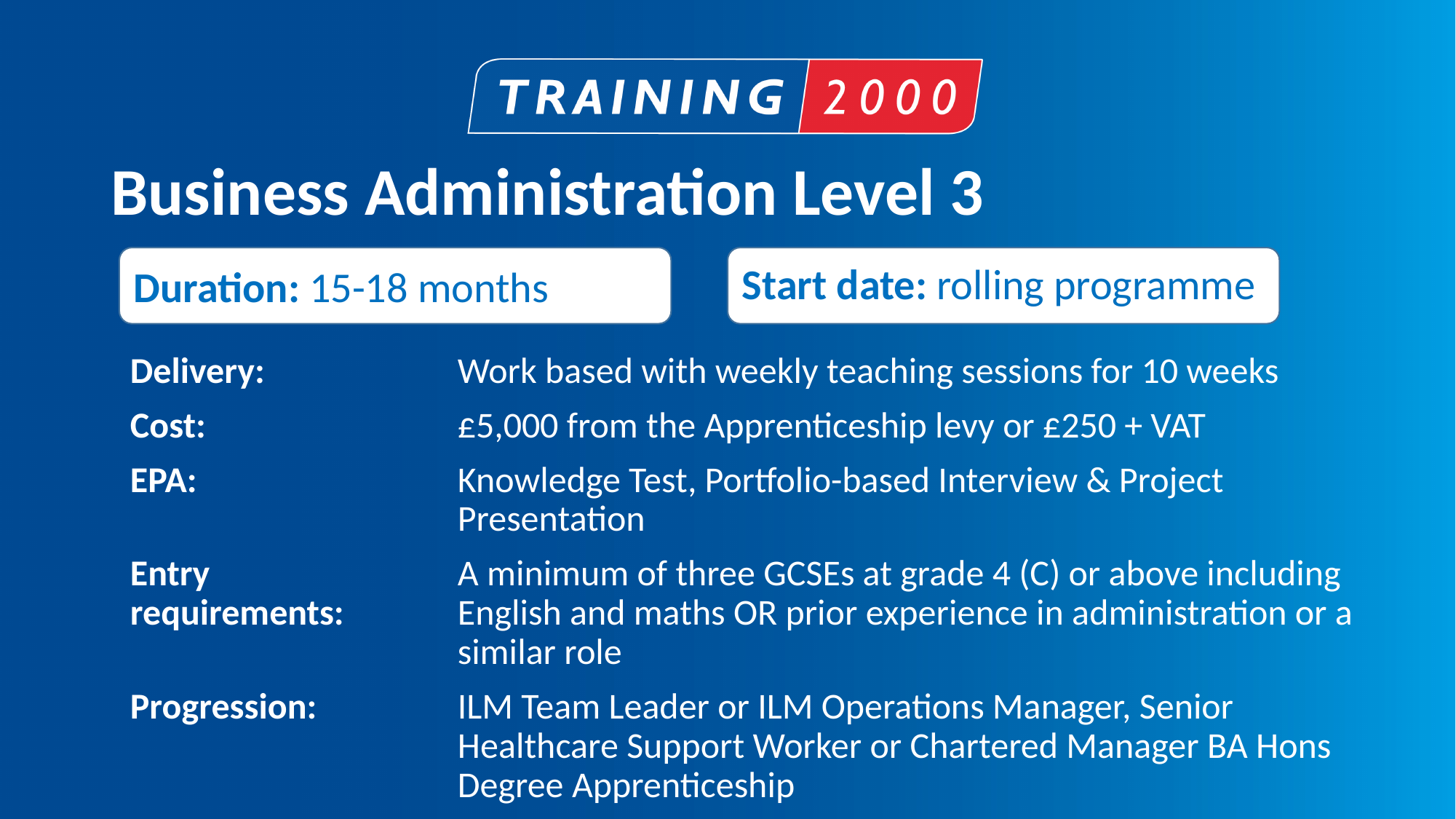

# Business Administration Level 3
Duration: 15-18 months
Start date: rolling programme
Delivery: 		Work based with weekly teaching sessions for 10 weeks
Cost: 			£5,000 from the Apprenticeship levy or £250 + VAT
EPA: 			Knowledge Test, Portfolio-based Interview & Project 				Presentation
Entry 			A minimum of three GCSEs at grade 4 (C) or above including requirements: 	English and maths OR prior experience in administration or a 			similar role
Progression: 		ILM Team Leader or ILM Operations Manager, Senior 				Healthcare Support Worker or Chartered Manager BA Hons 			Degree Apprenticeship